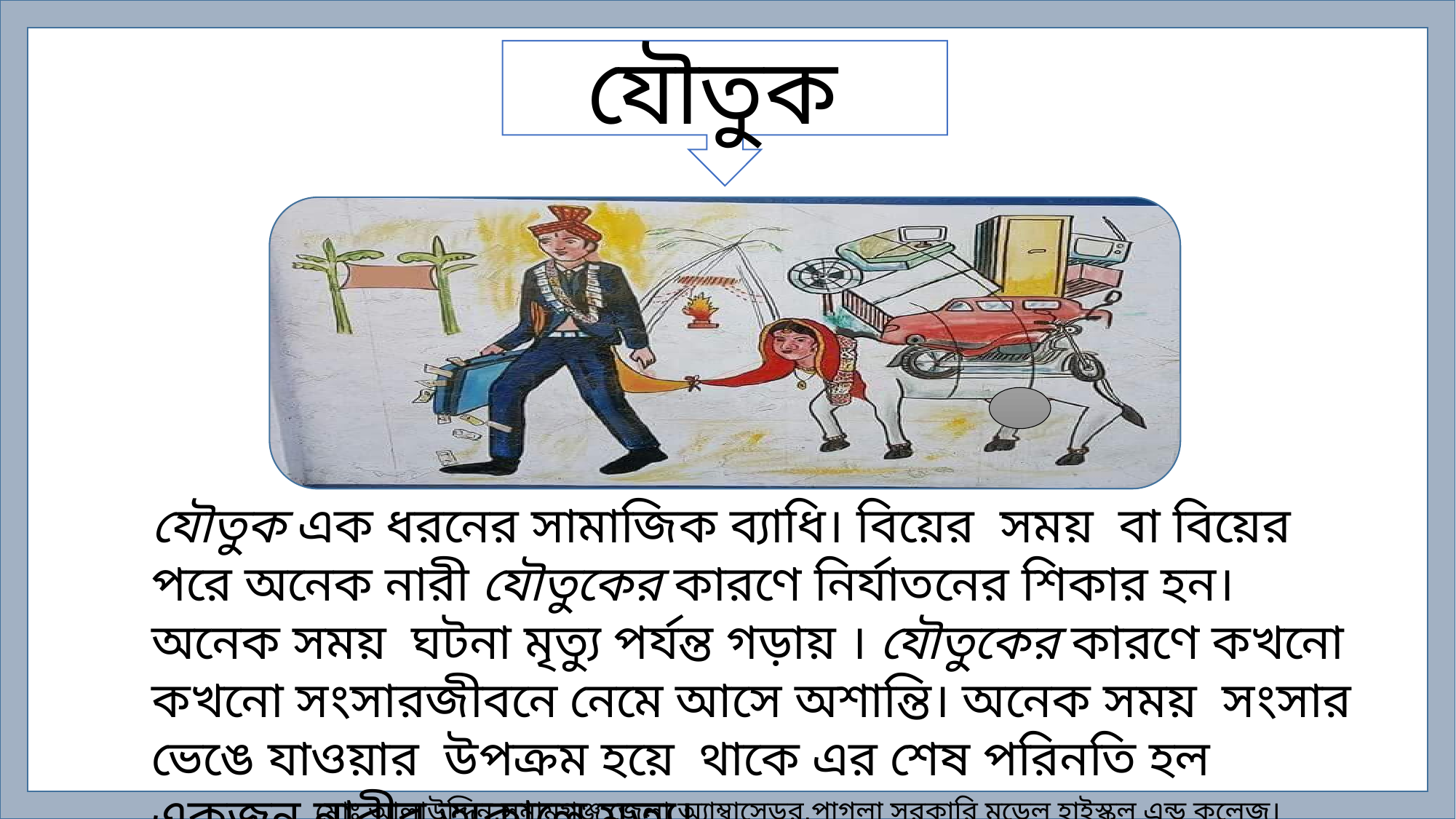

যৌতুক

যৌতুক এক ধরনের সামাজিক ব্যাধি। বিয়ের  সময়  বা বিয়ের  পরে অনেক নারী যৌতুকের কারণে নির্যাতনের শিকার হন। অনেক সময়  ঘটনা মৃত্যু পর্যন্ত গড়ায় । যৌতুকের কারণে কখনো কখনো সংসারজীবনে নেমে আসে অশান্তি। অনেক সময়  সংসার ভেঙে যাওয়ার  উপক্রম হয়ে  থাকে এর শেষ পরিনতি হল একজন নারীর অকালে মৃত্যু।

মোঃ আলাউদ্দিন,সুনামগঞ্জ জেলা অ্যাম্বাসেডর,পাগলা সরকারি মডেল হাইস্কুল এন্ড কলেজ।